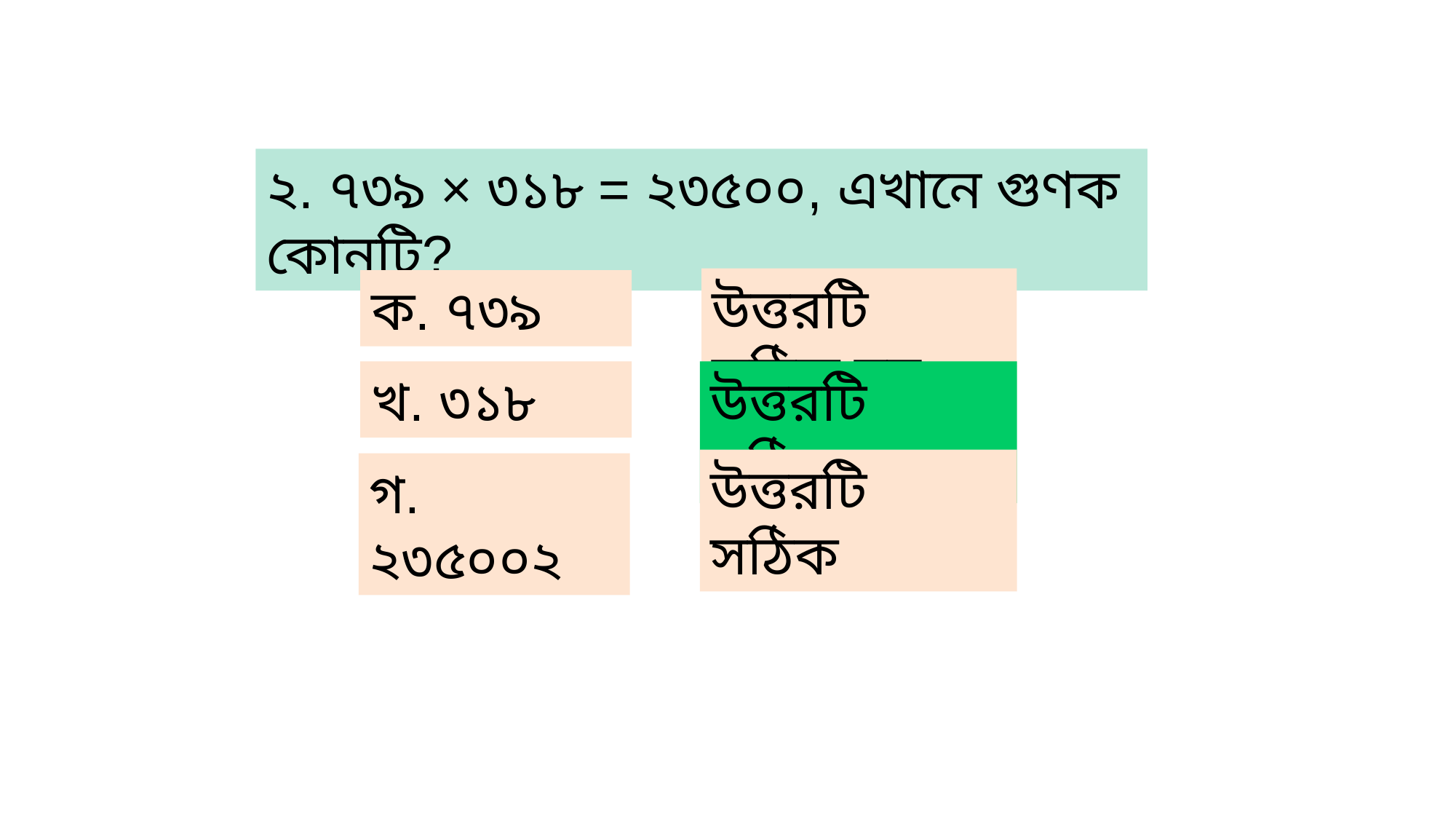

২. ৭৩৯ × ৩১৮ = ২৩৫০০, এখানে গুণক কোনটি?
উত্তরটি সঠিক নয়
ক. ৭৩৯
উত্তরটি সঠিক নয়
খ. ৩১৮
উত্তরটি সঠিক
গ. ২৩৫০০২